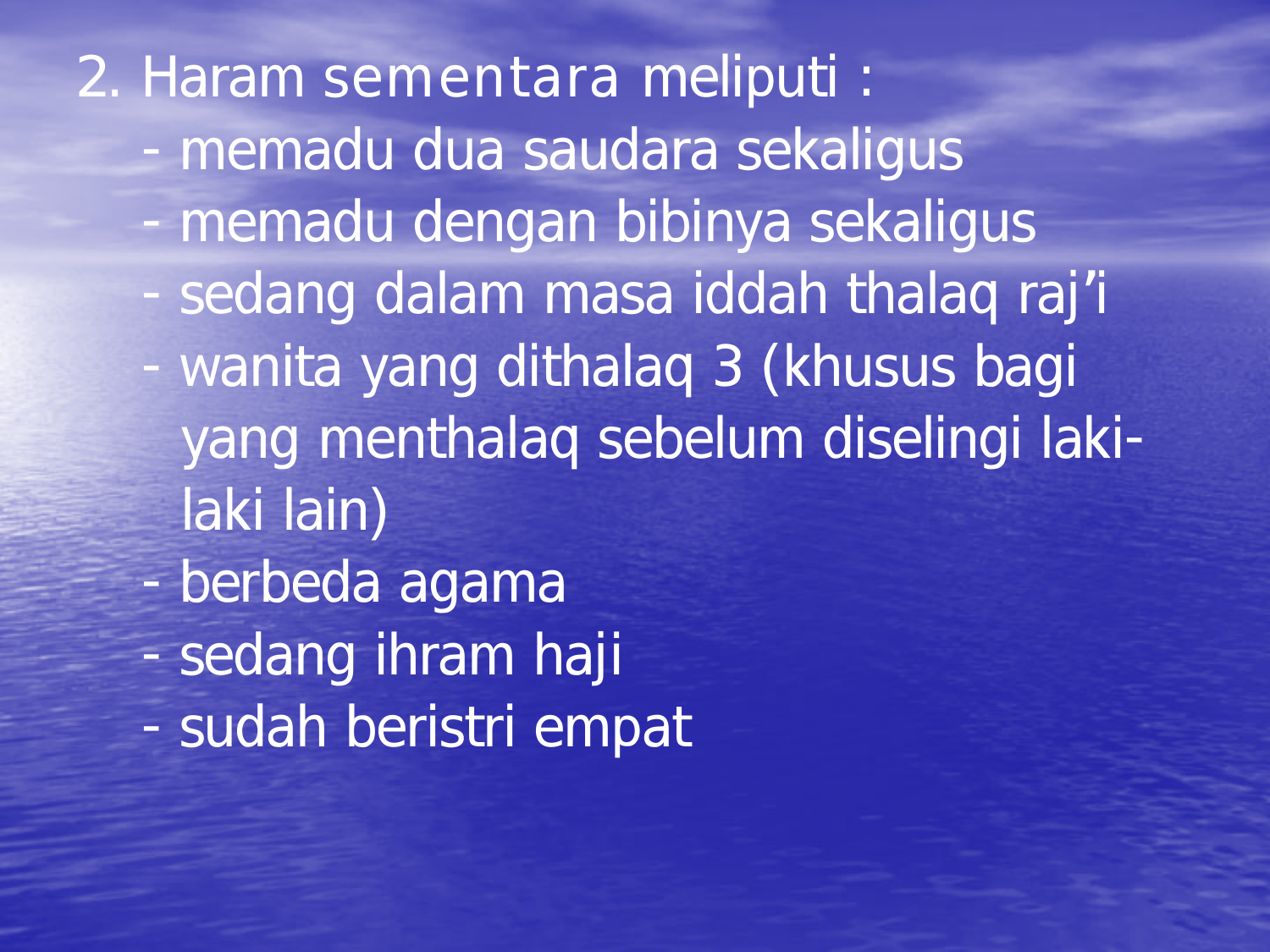

2. Haram sementara meliputi :
	 - memadu dua saudara sekaligus
	 - memadu dengan bibinya sekaligus
	 - sedang dalam masa iddah thalaq raj’i
	 - wanita yang dithalaq 3 (khusus bagi
      yang menthalaq sebelum diselingi laki-
      laki lain)
	 - berbeda agama
	 - sedang ihram haji
	 - sudah beristri empat